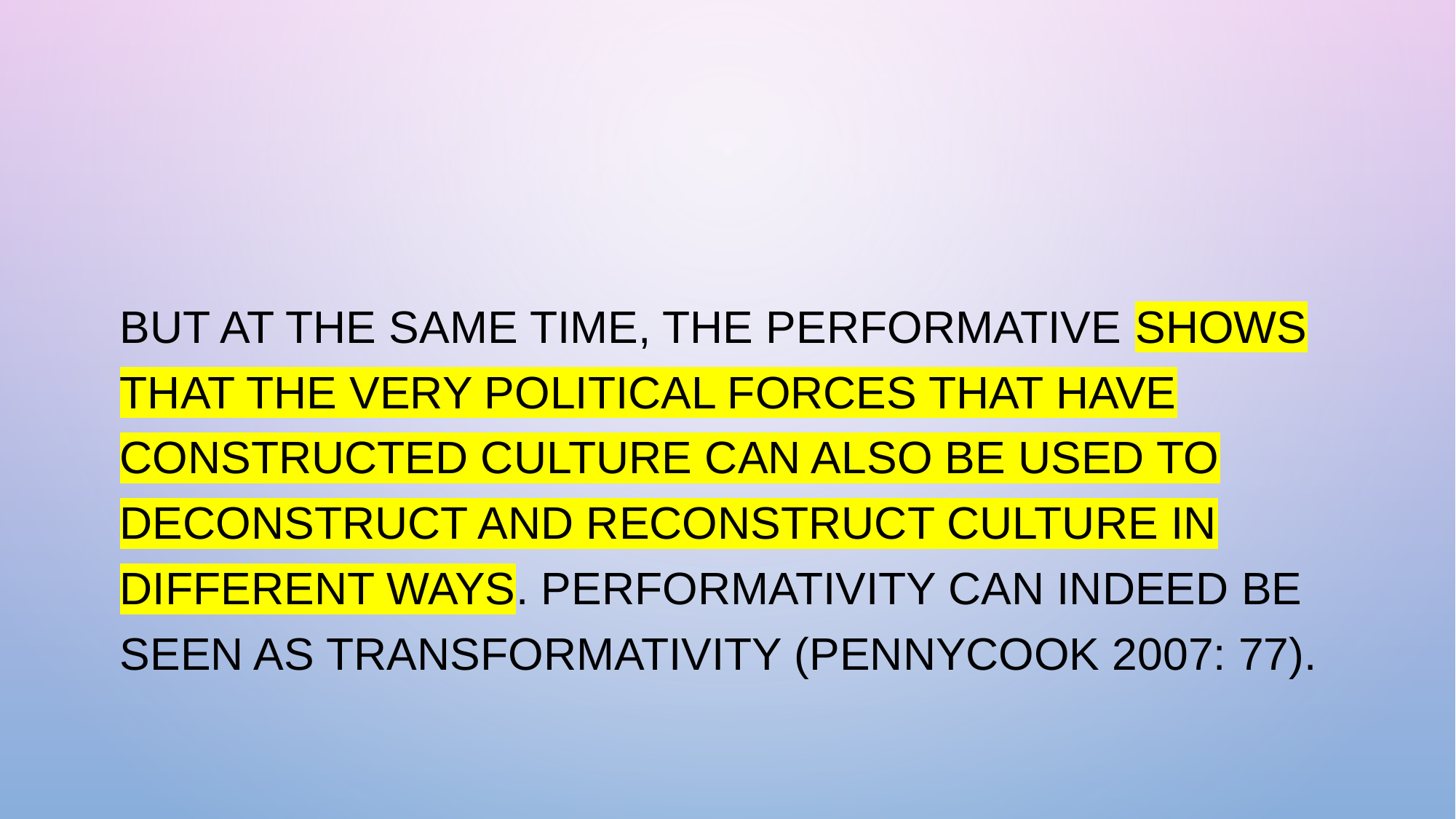

#
But at the same time, the performative shows that the very political forces that have constructed culture can also be used to deconstruct and reconstruct culture in different ways. Performativity can indeed be seen as transformativity (Pennycook 2007: 77).